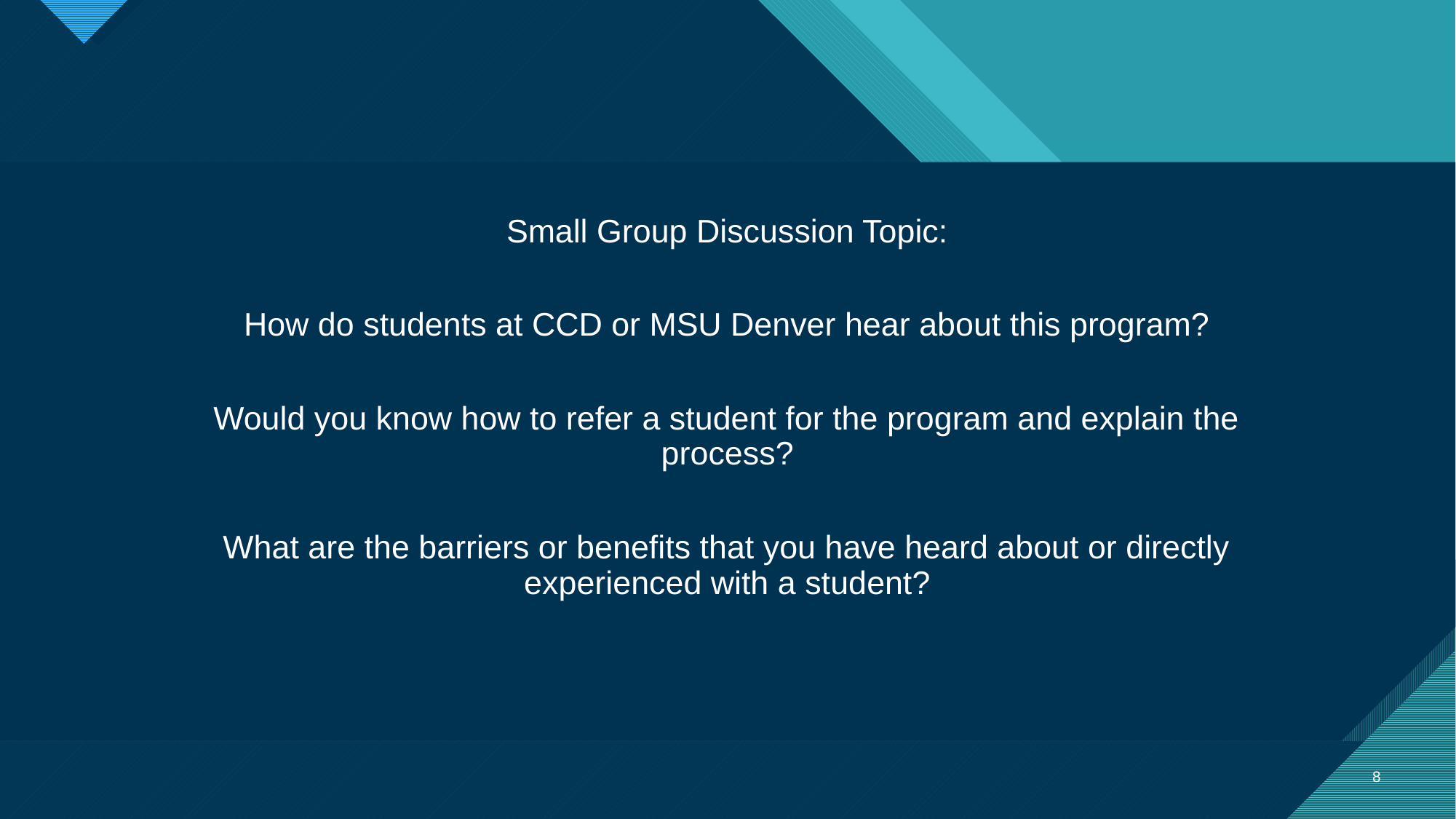

Small Group Discussion Topic:

How do students at CCD or MSU Denver hear about this program?

Would you know how to refer a student for the program and explain the process?

What are the barriers or benefits that you have heard about or directly experienced with a student?

8